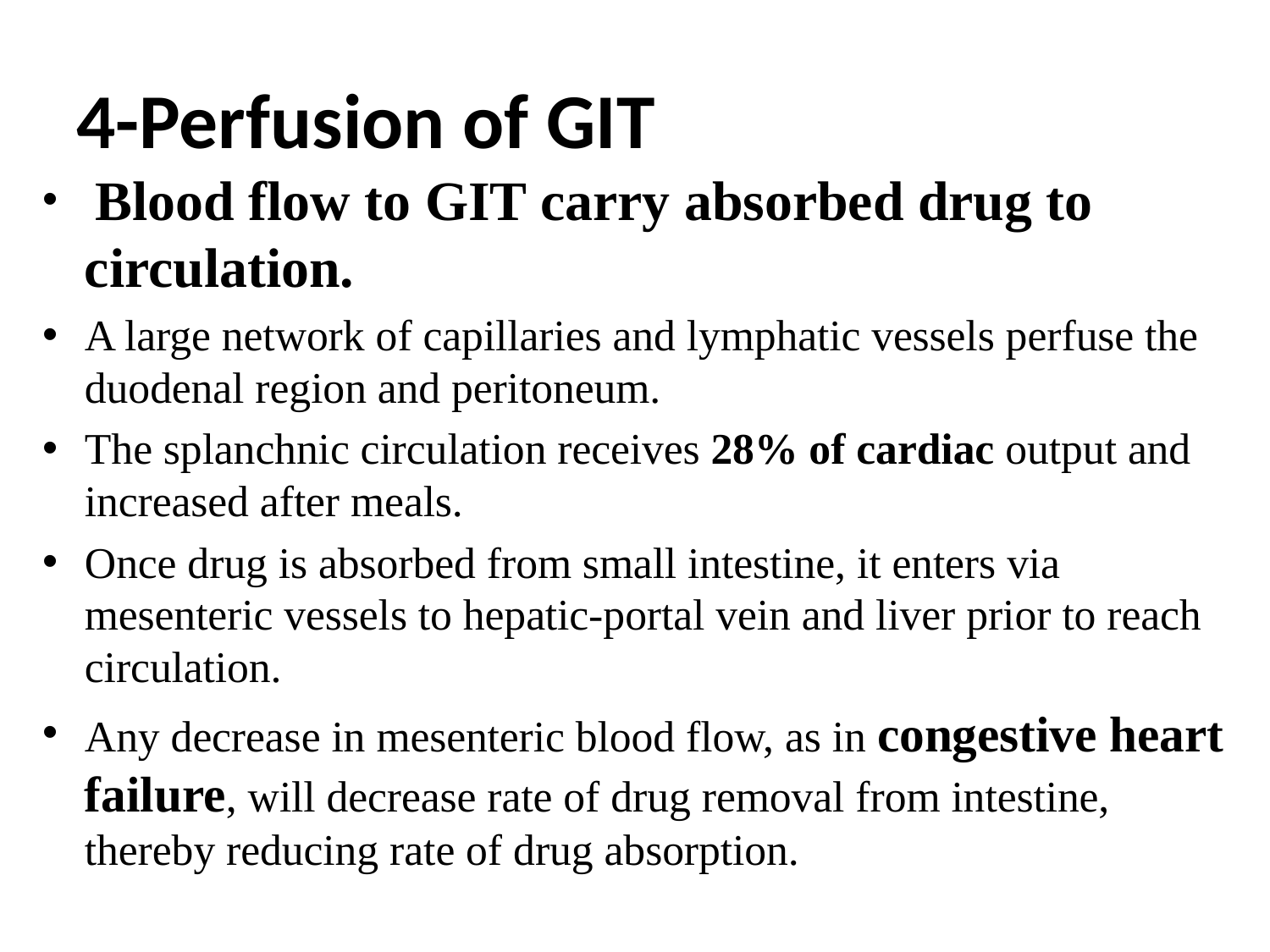

# 4-Perfusion of GIT
 Blood flow to GIT carry absorbed drug to circulation.
A large network of capillaries and lymphatic vessels perfuse the duodenal region and peritoneum.
The splanchnic circulation receives 28% of cardiac output and increased after meals.
Once drug is absorbed from small intestine, it enters via mesenteric vessels to hepatic-portal vein and liver prior to reach circulation.
Any decrease in mesenteric blood flow, as in congestive heart failure, will decrease rate of drug removal from intestine, thereby reducing rate of drug absorption.